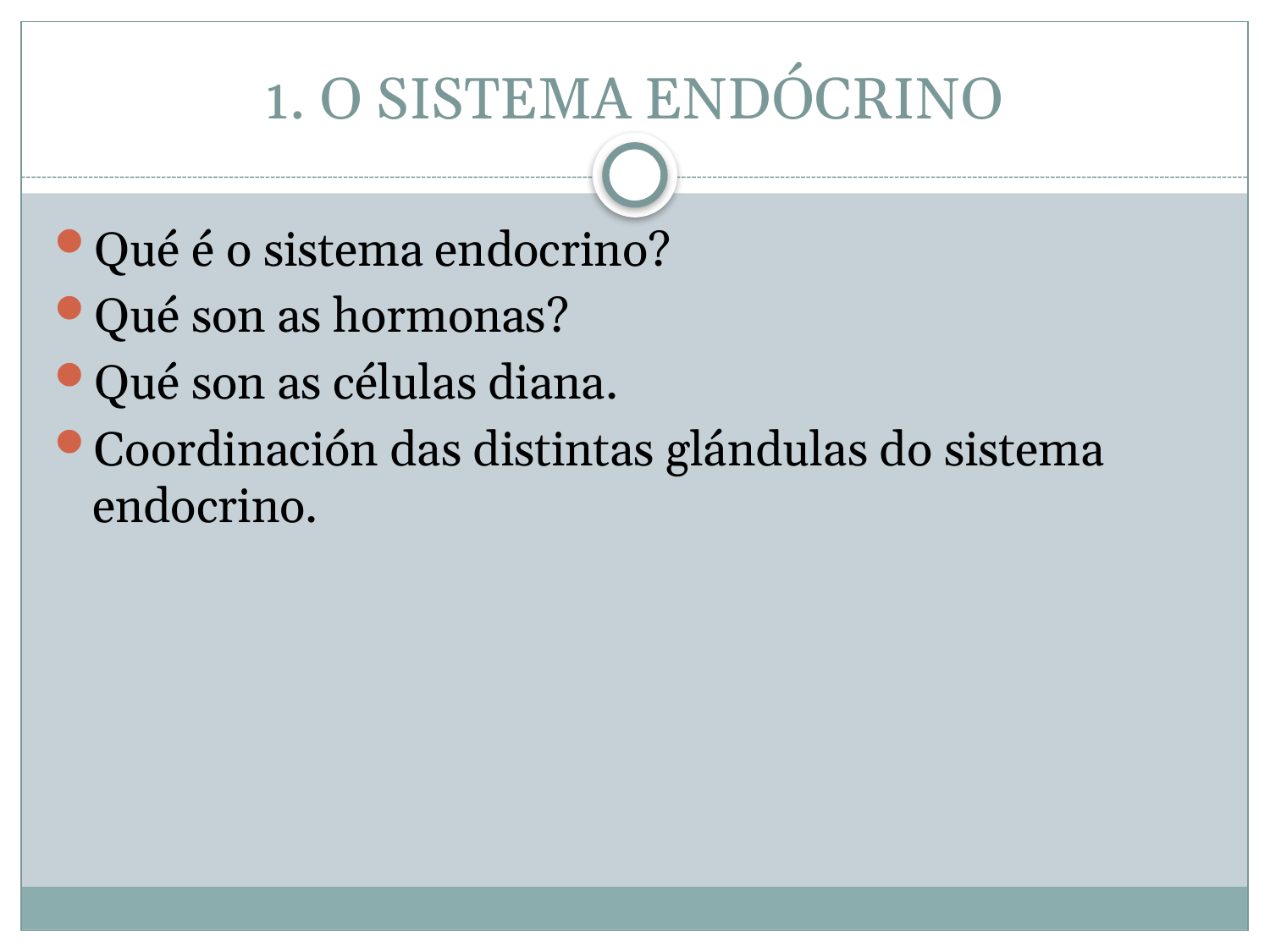

# 1. O SISTEMA ENDÓCRINO
Qué é o sistema endocrino?
Qué son as hormonas?
Qué son as células diana.
Coordinación das distintas glándulas do sistema endocrino.